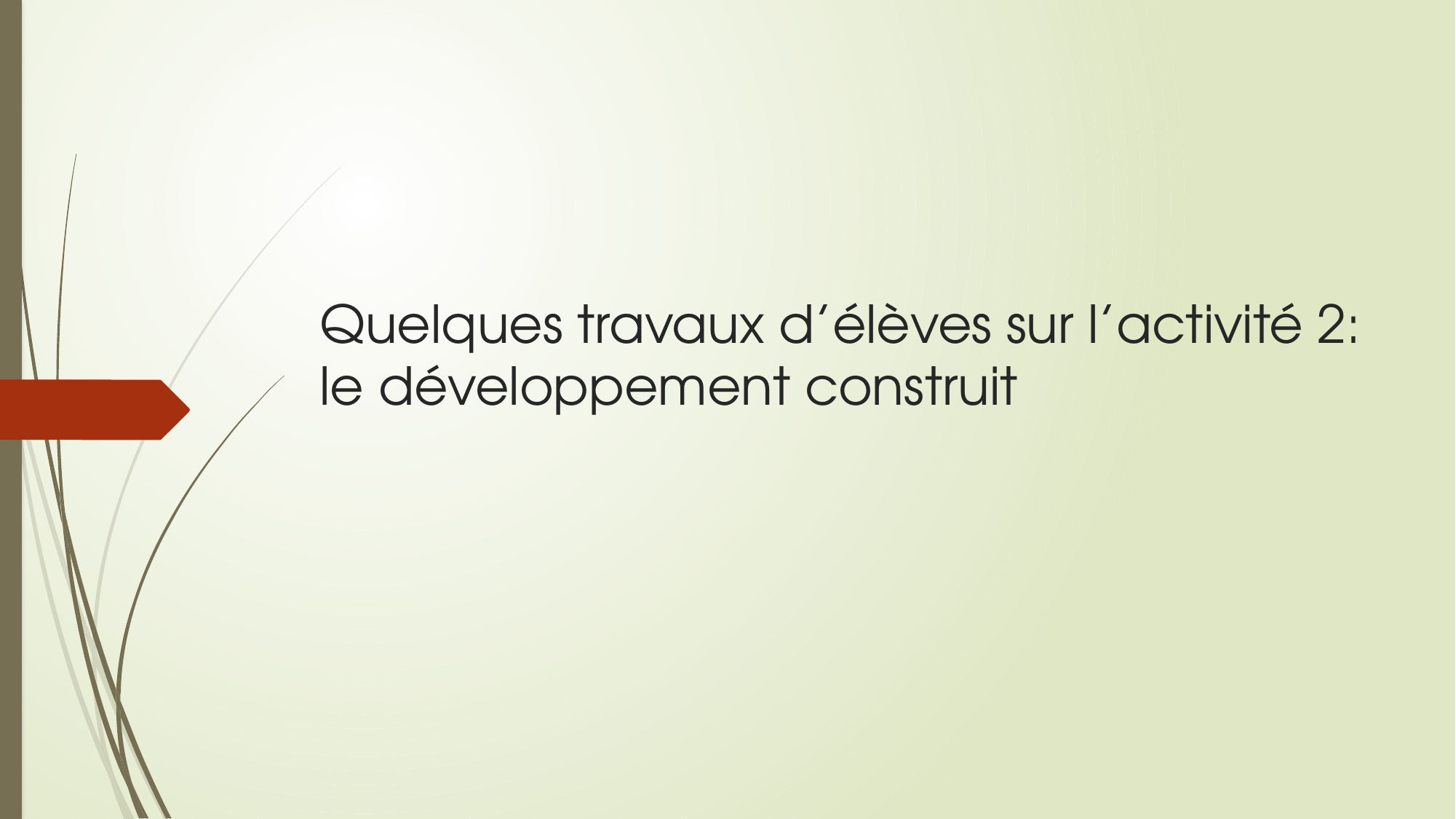

# Quelques travaux d’élèves sur l’activité 2: le développement construit